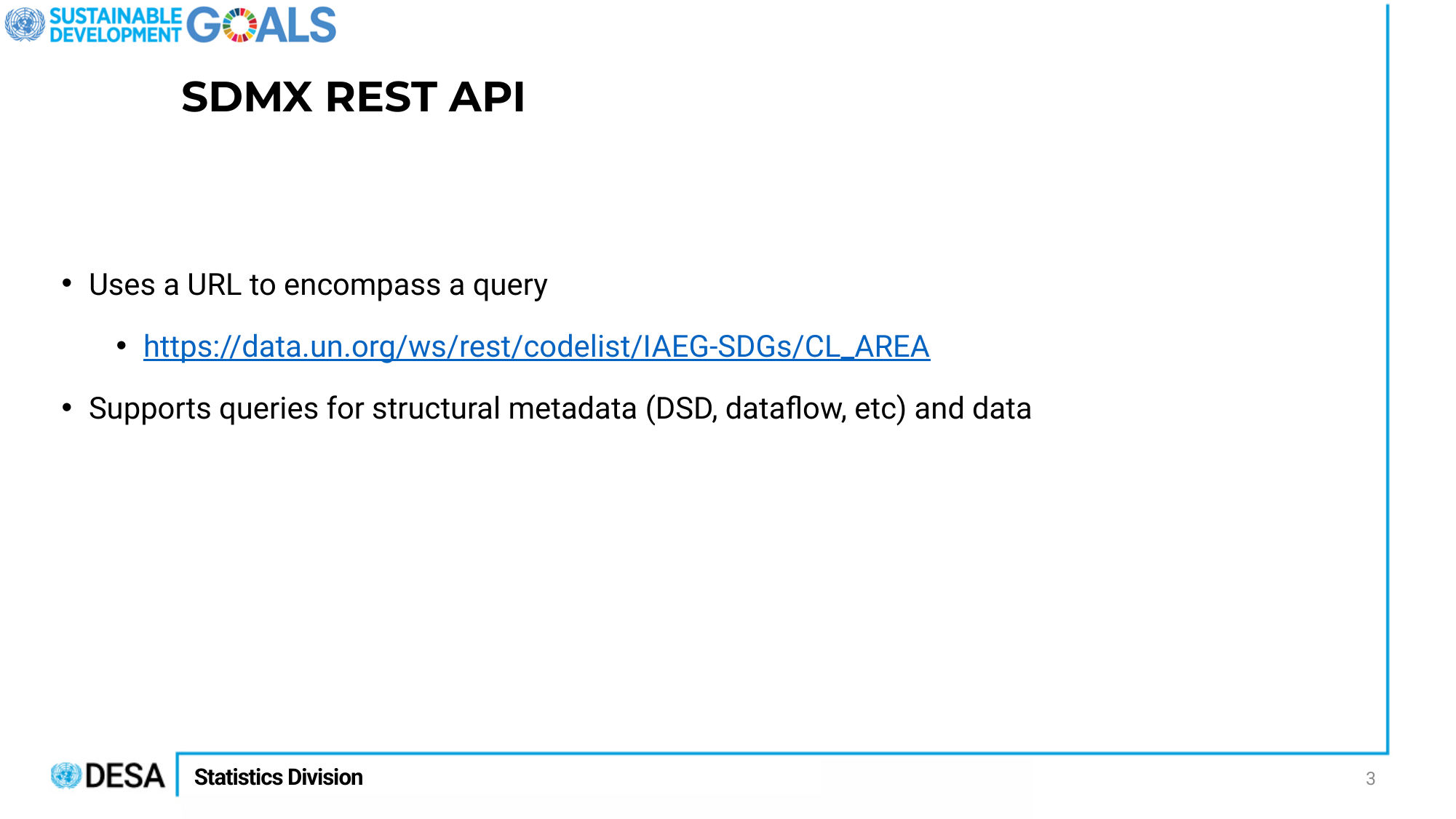

# SDMX REST API
Uses a URL to encompass a query
https://data.un.org/ws/rest/codelist/IAEG-SDGs/CL_AREA
Supports queries for structural metadata (DSD, dataflow, etc) and data
3